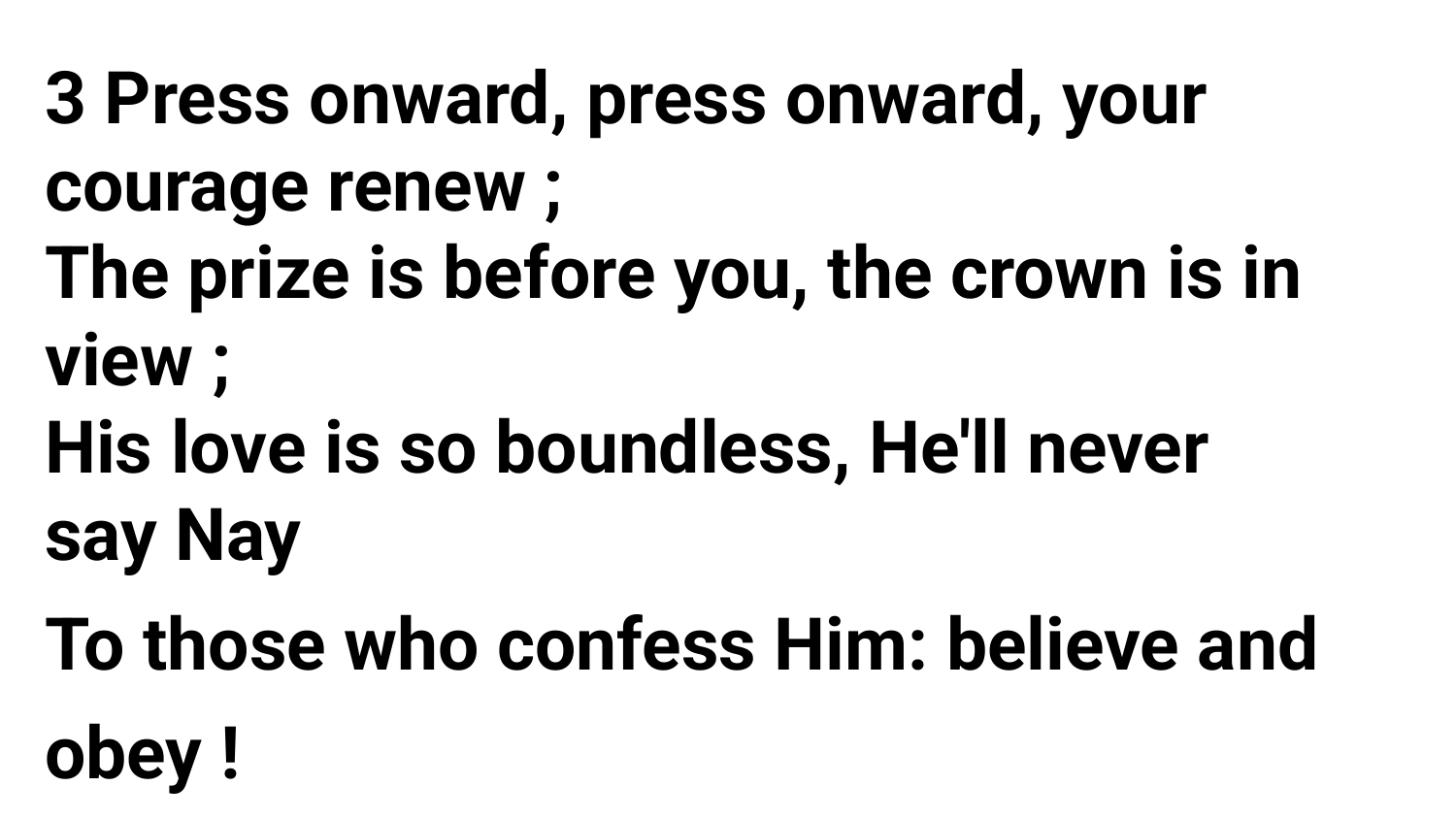

3 Press onward, press onward, your
courage renew ;
The prize is before you, the crown is in view ;
His love is so boundless, He'll never
say Nay
To those who confess Him: believe and obey !